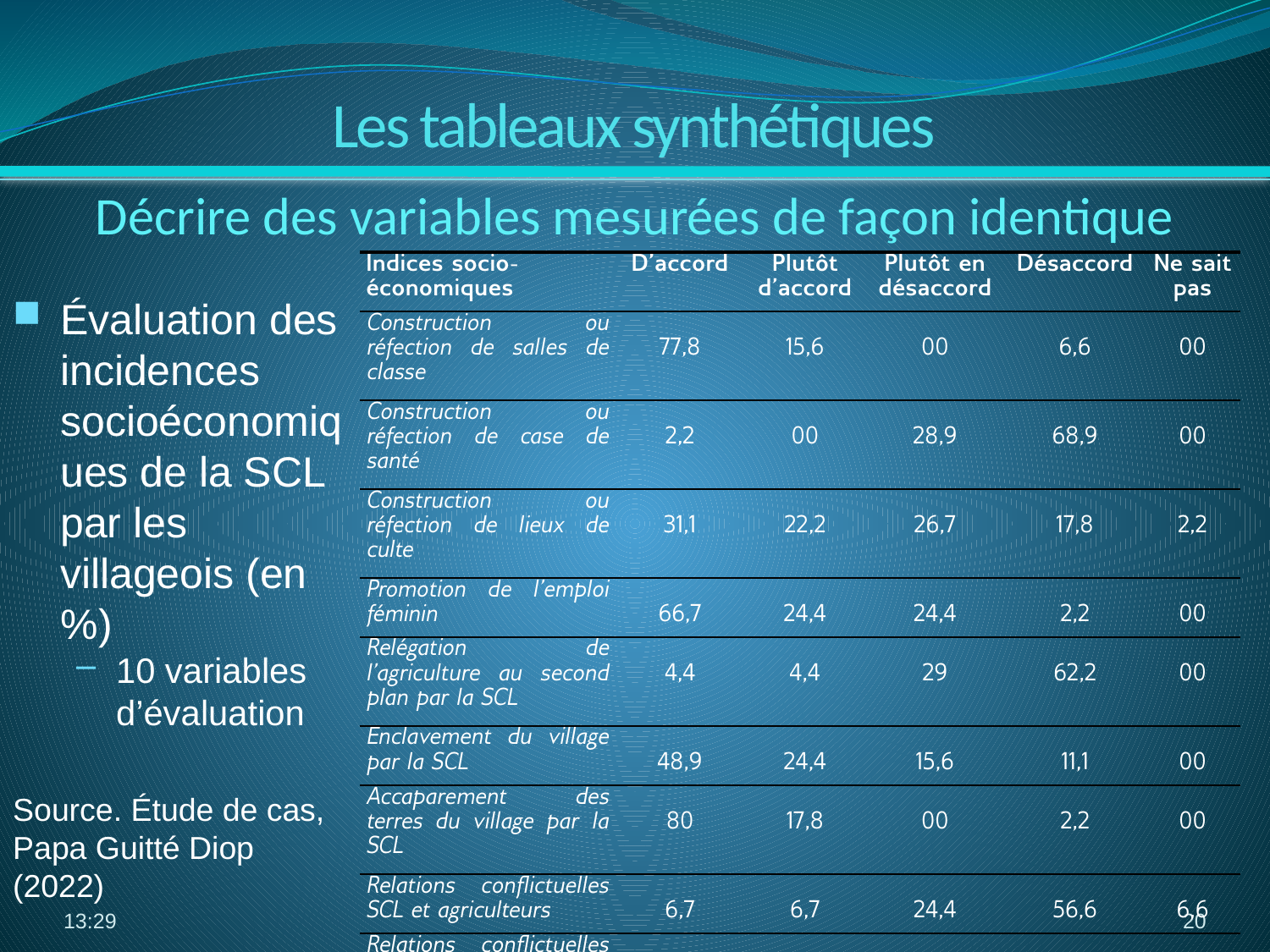

Les tableaux synthétiques
Décrire des variables mesurées de façon identique
| Indices socio-économiques | D’accord | Plutôt d’accord | Plutôt en désaccord | Désaccord | Ne sait pas |
| --- | --- | --- | --- | --- | --- |
| Construction ou réfection de salles de classe | 77,8 | 15,6 | 00 | 6,6 | 00 |
| Construction ou réfection de case de santé | 2,2 | 00 | 28,9 | 68,9 | 00 |
| Construction ou réfection de lieux de culte | 31,1 | 22,2 | 26,7 | 17,8 | 2,2 |
| Promotion de l’emploi féminin | 66,7 | 24,4 | 24,4 | 2,2 | 00 |
| Relégation de l’agriculture au second plan par la SCL | 4,4 | 4,4 | 29 | 62,2 | 00 |
| Enclavement du village par la SCL | 48,9 | 24,4 | 15,6 | 11,1 | 00 |
| Accaparement des terres du village par la SCL | 80 | 17,8 | 00 | 2,2 | 00 |
| Relations conflictuelles SCL et agriculteurs | 6,7 | 6,7 | 24,4 | 56,6 | 6,6 |
| Relations conflictuelles entre la SCL et les éleveurs | 66,7 | 17,8 | 6,7 | 6,7 | 2,1 |
| Accès à l’eau potable | 6,7 | 2,2 | 24,4 | 62,2 | 4,5 |
Évaluation des incidences socioéconomiques de la SCL par les villageois (en %)
10 variables d’évaluation

Source. Étude de cas,
Papa Guitté Diop (2022)

13:29
20